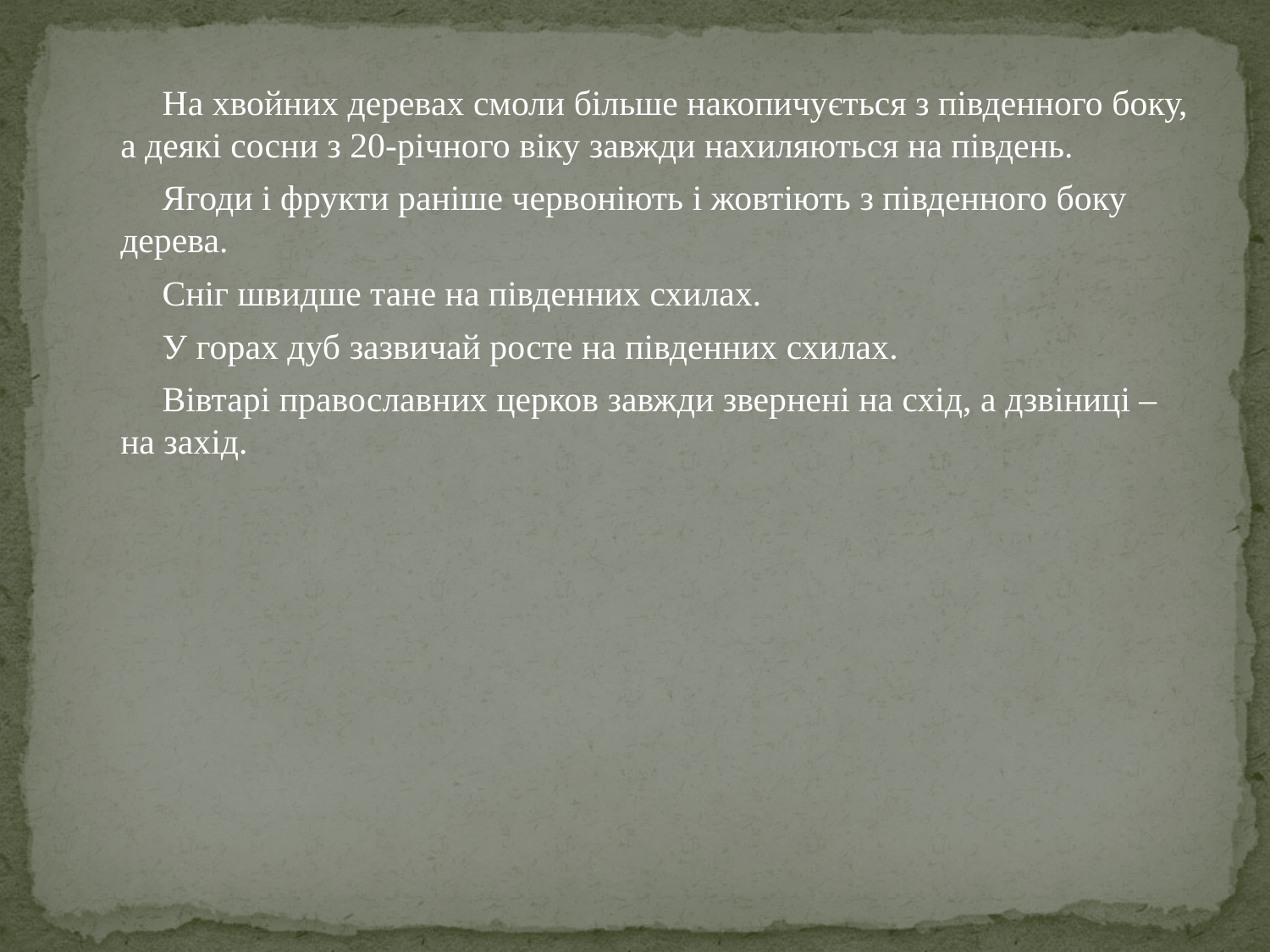

На хвойних деревах смоли більше накопичується з південного боку, а деякі сосни з 20-річного віку завжди нахиляються на південь.
         Ягоди і фрукти раніше червоніють і жовтіють з південного боку дерева.
         Сніг швидше тане на південних схилах.
         У горах дуб зазвичай росте на південних схилах.
         Вівтарі православних церков завжди звернені на схід, а дзвіниці – на захід.